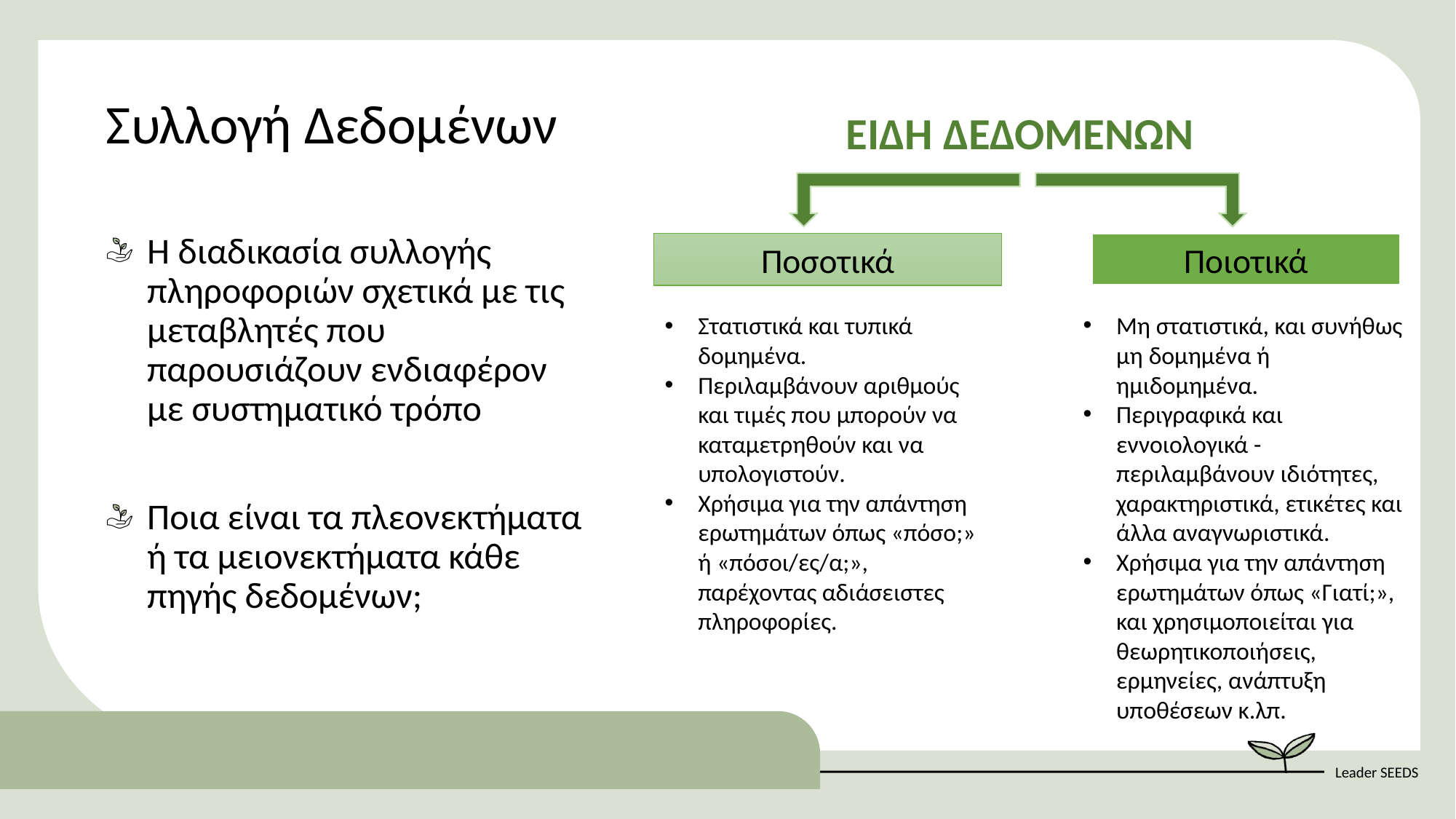

Συλλογή Δεδομένων
ΕΙΔΗ ΔΕΔΟΜΕΝΩΝ

Ποσοτικά
Ποιοτικά
Στατιστικά και τυπικά δομημένα.
Περιλαμβάνουν αριθμούς και τιμές που μπορούν να καταμετρηθούν και να υπολογιστούν.
Χρήσιμα για την απάντηση ερωτημάτων όπως «πόσο;» ή «πόσοι/ες/α;», παρέχοντας αδιάσειστες πληροφορίες.
Μη στατιστικά, και συνήθως μη δομημένα ή ημιδομημένα.
Περιγραφικά και εννοιολογικά - περιλαμβάνουν ιδιότητες, χαρακτηριστικά, ετικέτες και άλλα αναγνωριστικά.
Χρήσιμα για την απάντηση ερωτημάτων όπως «Γιατί;», και χρησιμοποιείται για θεωρητικοποιήσεις, ερμηνείες, ανάπτυξη υποθέσεων κ.λπ.
Η διαδικασία συλλογής πληροφοριών σχετικά με τις μεταβλητές που παρουσιάζουν ενδιαφέρον με συστηματικό τρόπο

Ποια είναι τα πλεονεκτήματα ή τα μειονεκτήματα κάθε πηγής δεδομένων;